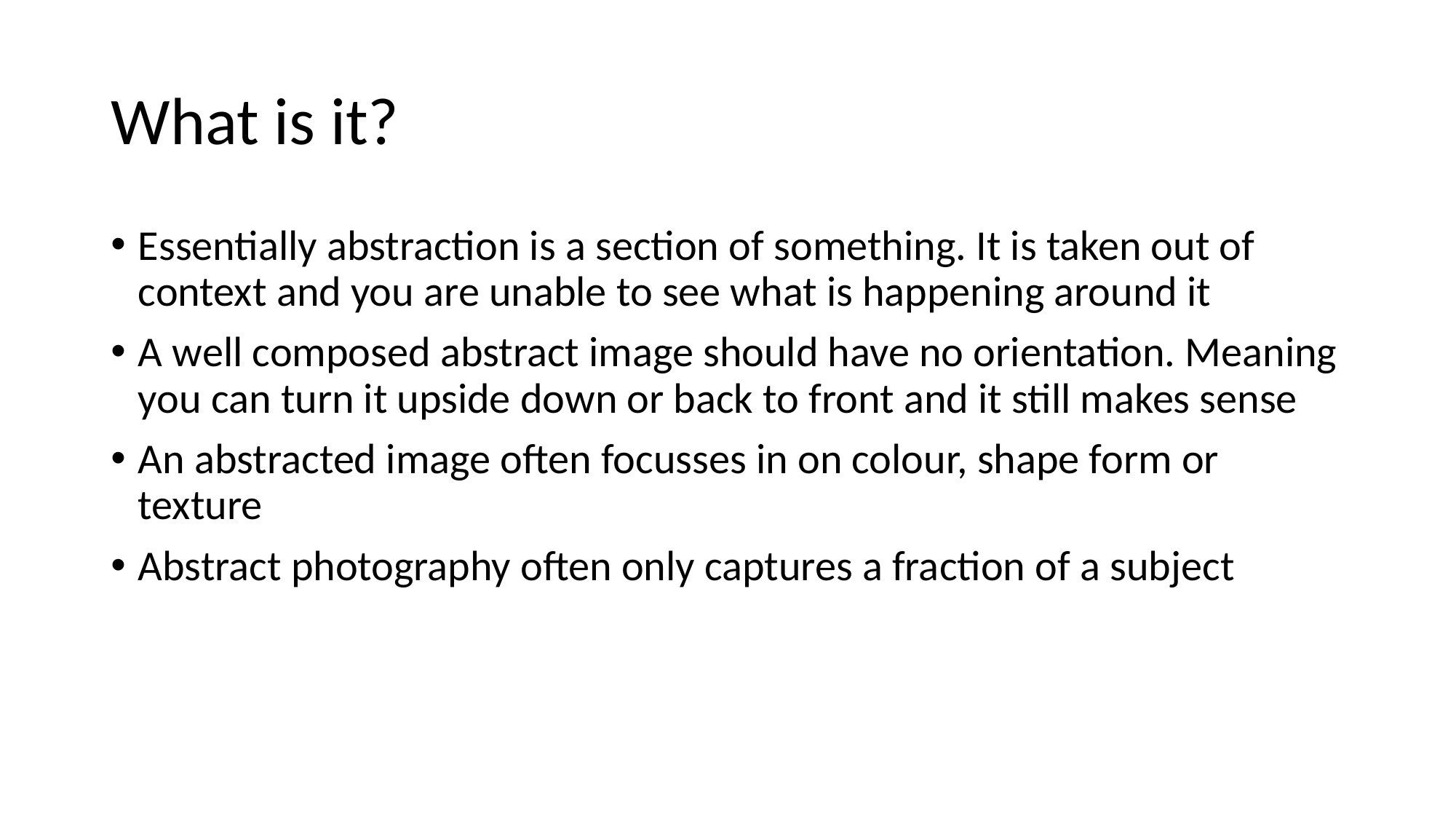

# What is it?
Essentially abstraction is a section of something. It is taken out of context and you are unable to see what is happening around it
A well composed abstract image should have no orientation. Meaning you can turn it upside down or back to front and it still makes sense
An abstracted image often focusses in on colour, shape form or texture
Abstract photography often only captures a fraction of a subject